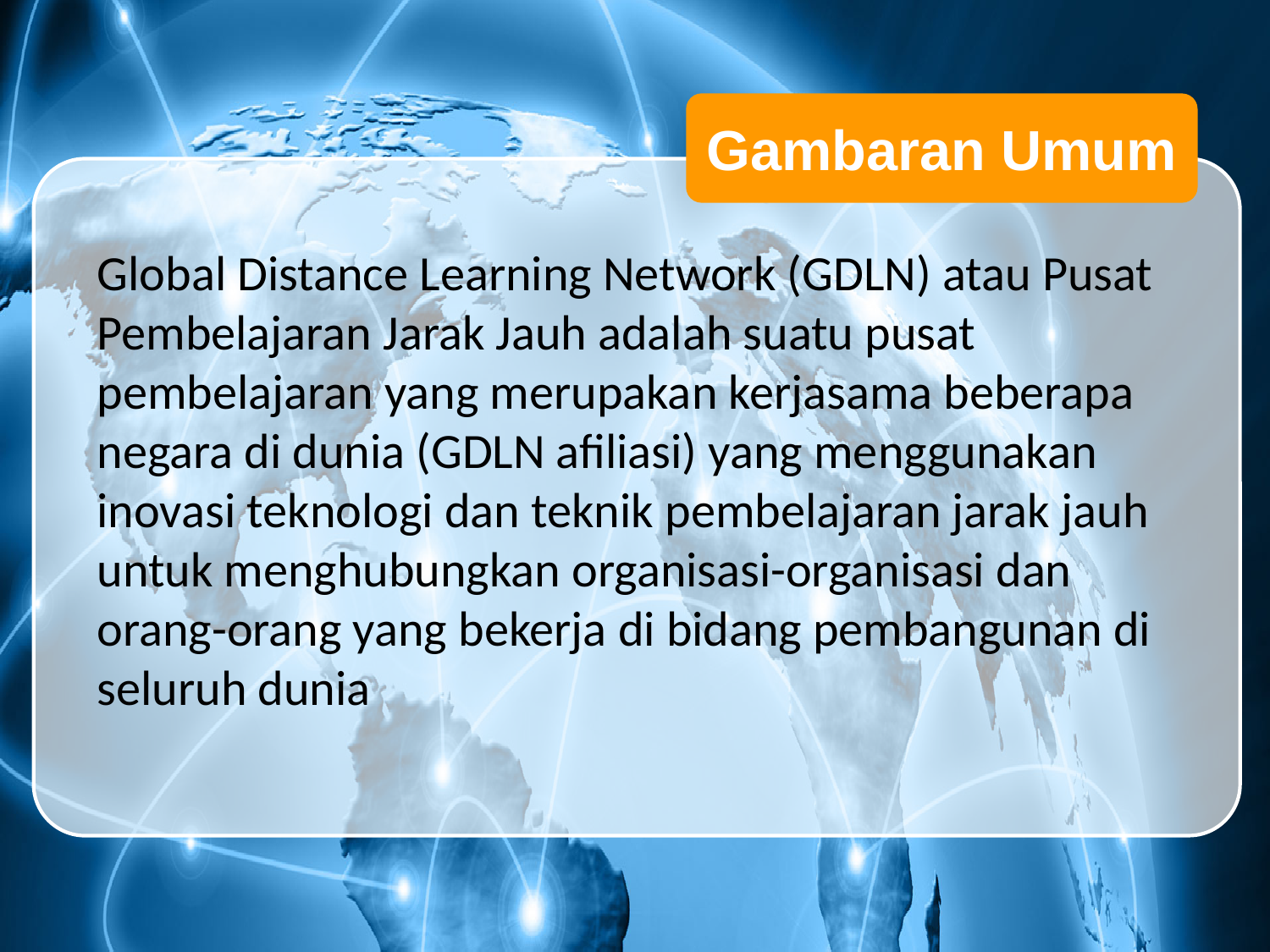

Gambaran Umum

Global Distance Learning Network (GDLN) atau Pusat Pembelajaran Jarak Jauh adalah suatu pusat pembelajaran yang merupakan kerjasama beberapa negara di dunia (GDLN afiliasi) yang menggunakan inovasi teknologi dan teknik pembelajaran jarak jauh untuk menghubungkan organisasi-organisasi dan orang-orang yang bekerja di bidang pembangunan di seluruh dunia